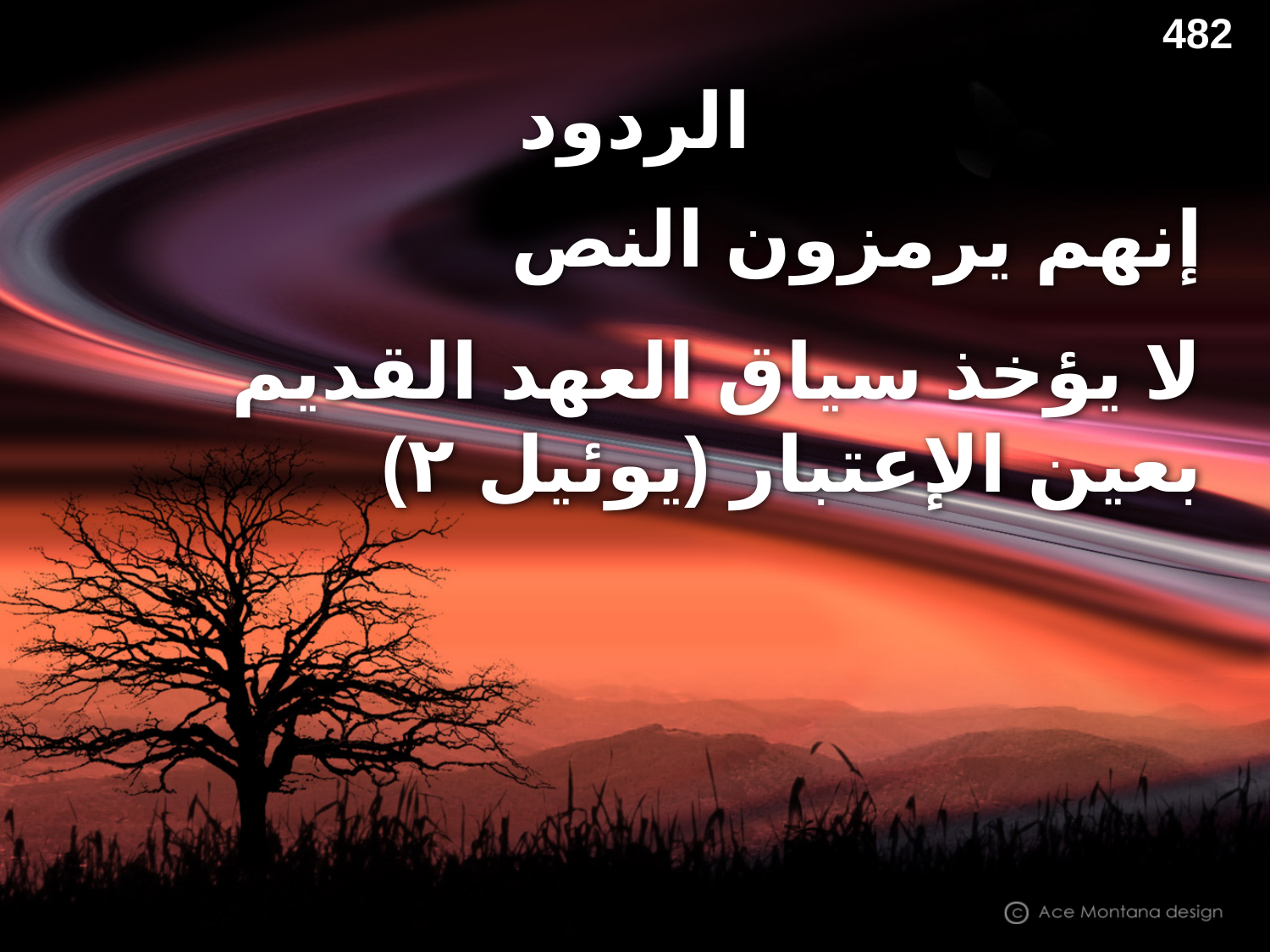

482
# الردود
إنهم يرمزون النص
لا يؤخذ سياق العهد القديم بعين الإعتبار (يوئيل ٢)